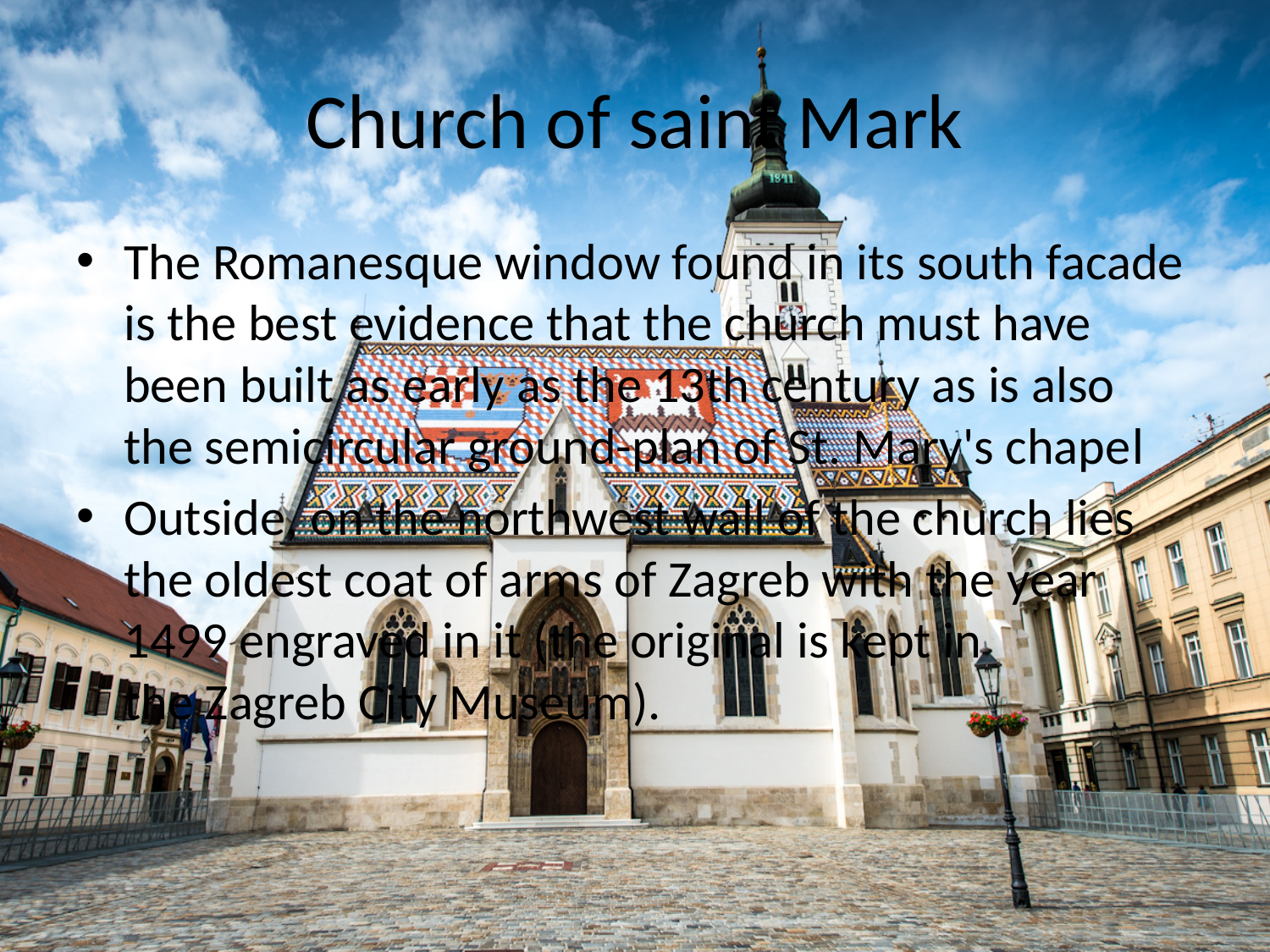

# Church of saint Mark
The Romanesque window found in its south facade is the best evidence that the church must have been built as early as the 13th century as is also the semicircular ground-plan of St. Mary's chapel
Outside, on the northwest wall of the church lies the oldest coat of arms of Zagreb with the year 1499 engraved in it (the original is kept in the Zagreb City Museum).